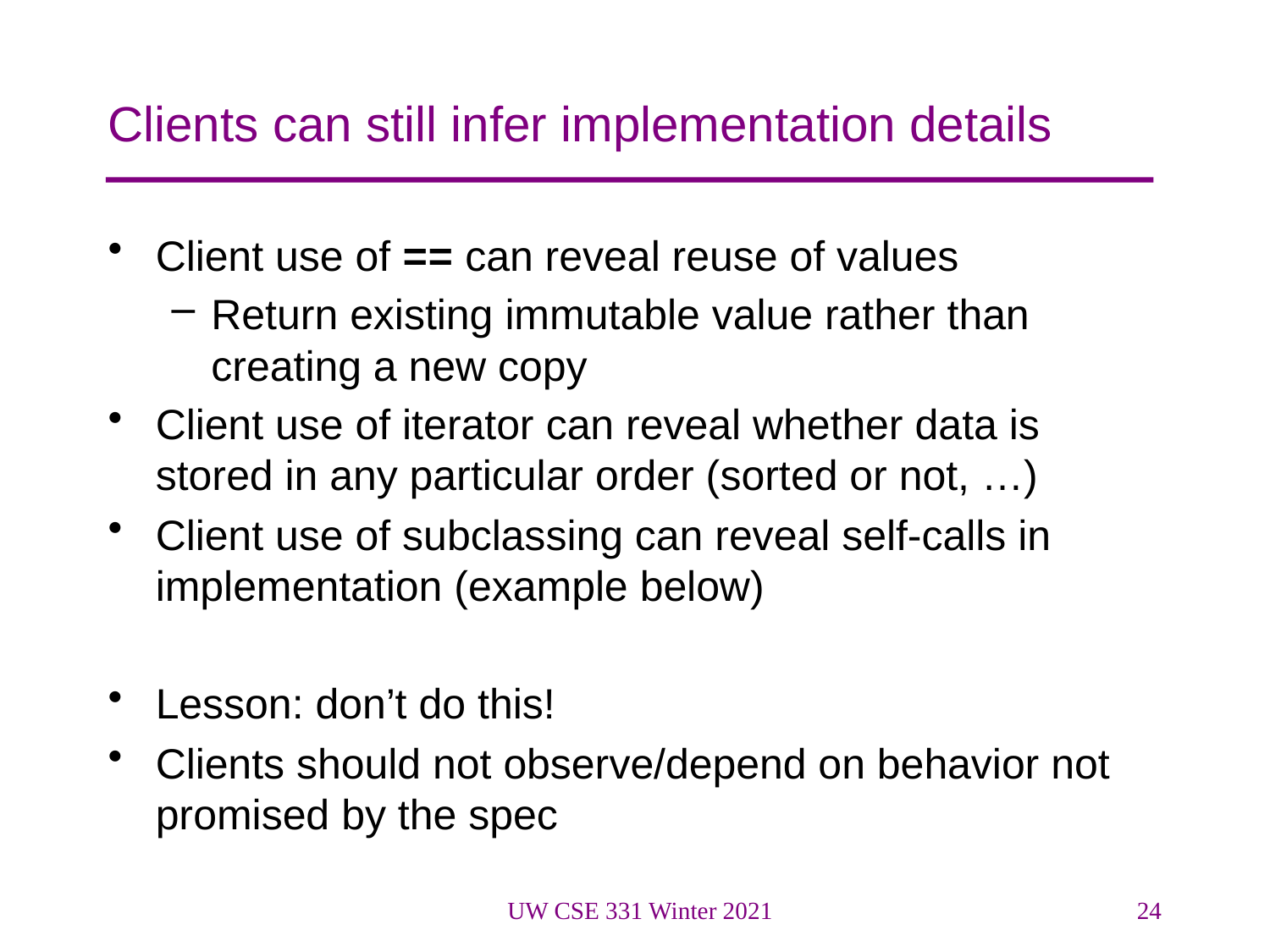

# Clients can still infer implementation details
Client use of == can reveal reuse of values
Return existing immutable value rather than creating a new copy
Client use of iterator can reveal whether data is stored in any particular order (sorted or not, …)
Client use of subclassing can reveal self-calls in implementation (example below)

Lesson: don’t do this!
Clients should not observe/depend on behavior not promised by the spec

UW CSE 331 Winter 2021
24